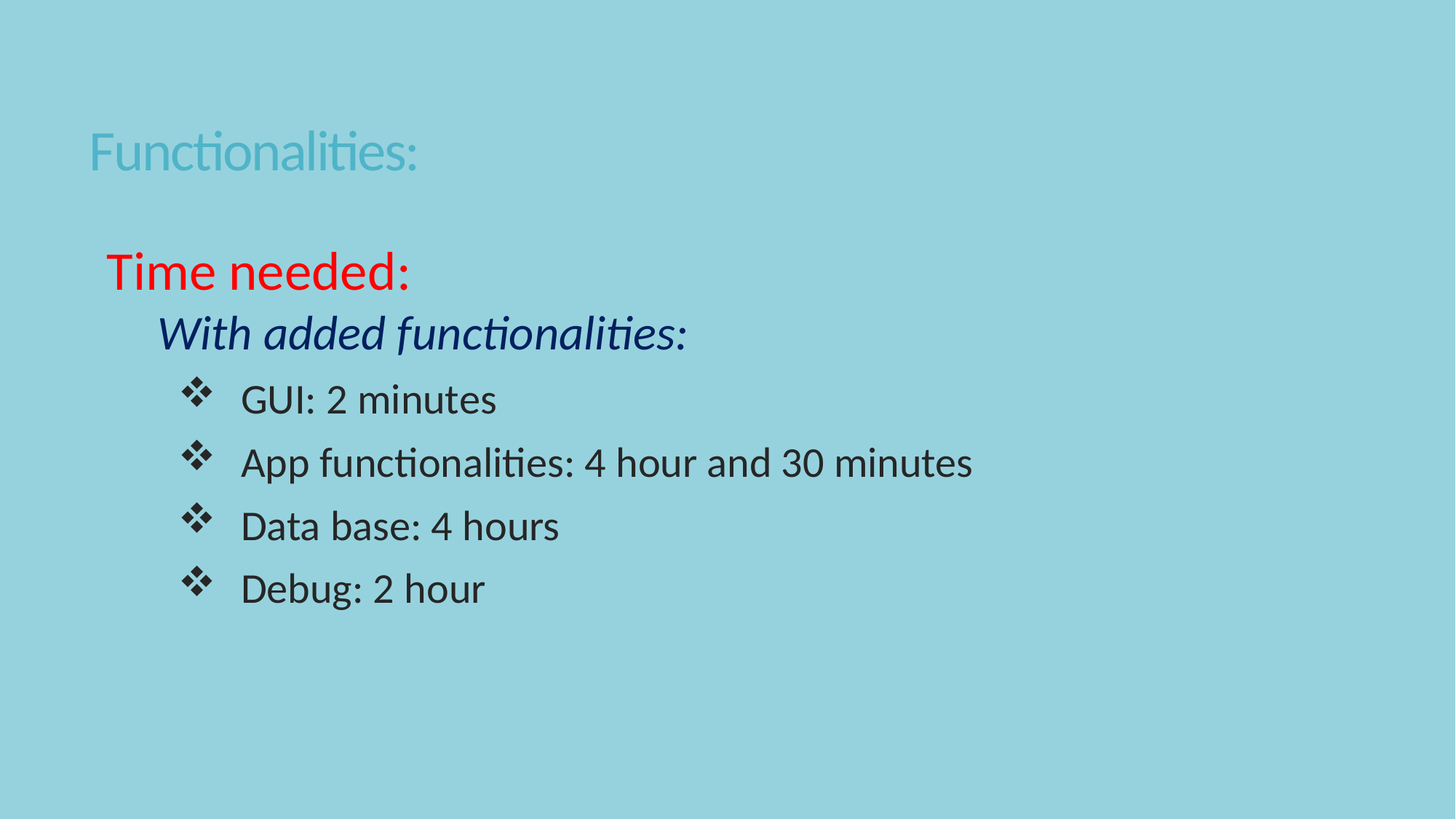

# Functionalities:
Time needed:
With added functionalities:
GUI: 2 minutes
App functionalities: 4 hour and 30 minutes
Data base: 4 hours
Debug: 2 hour